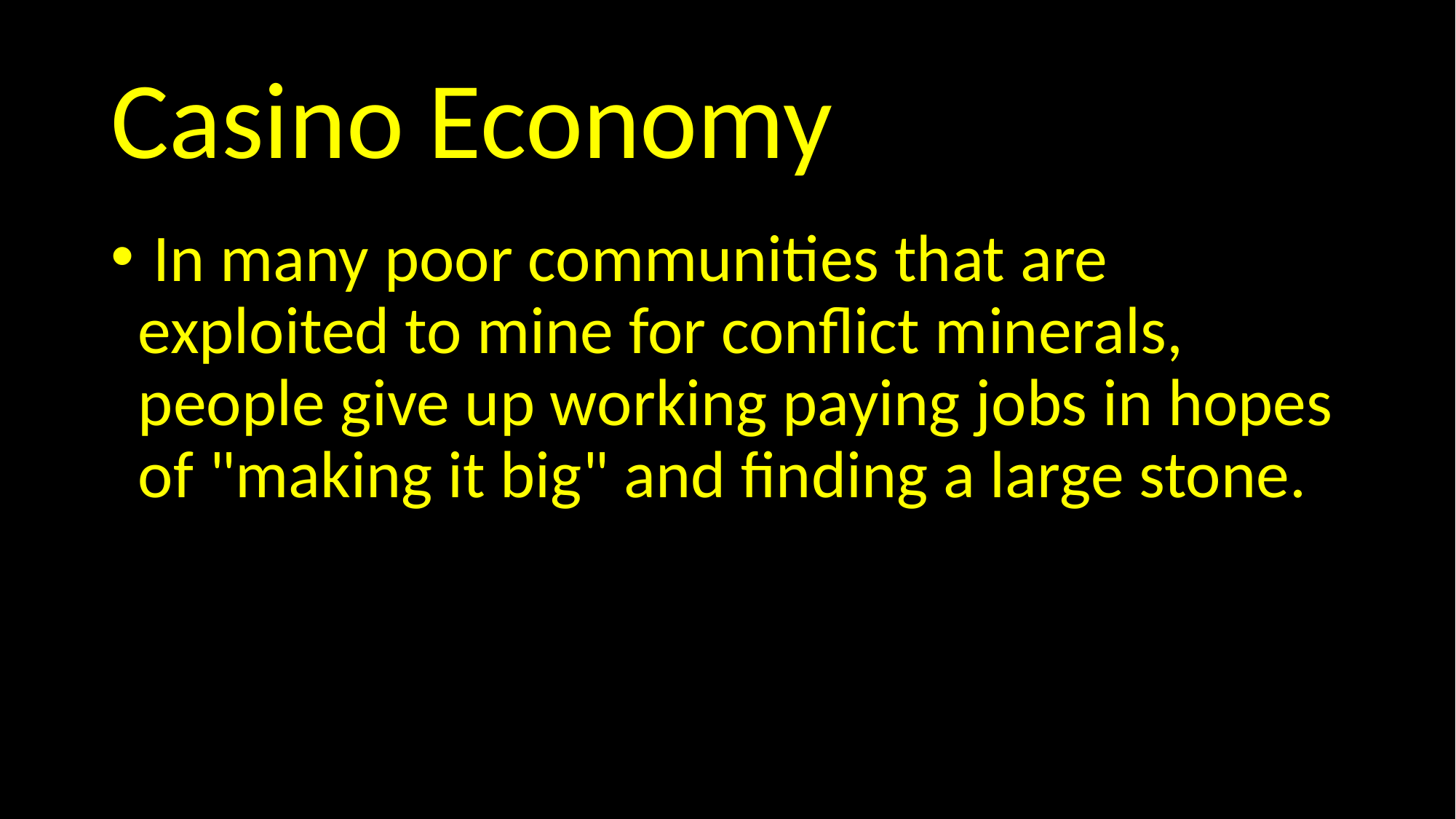

# Casino Economy
 In many poor communities that are exploited to mine for conflict minerals, people give up working paying jobs in hopes of "making it big" and finding a large stone.